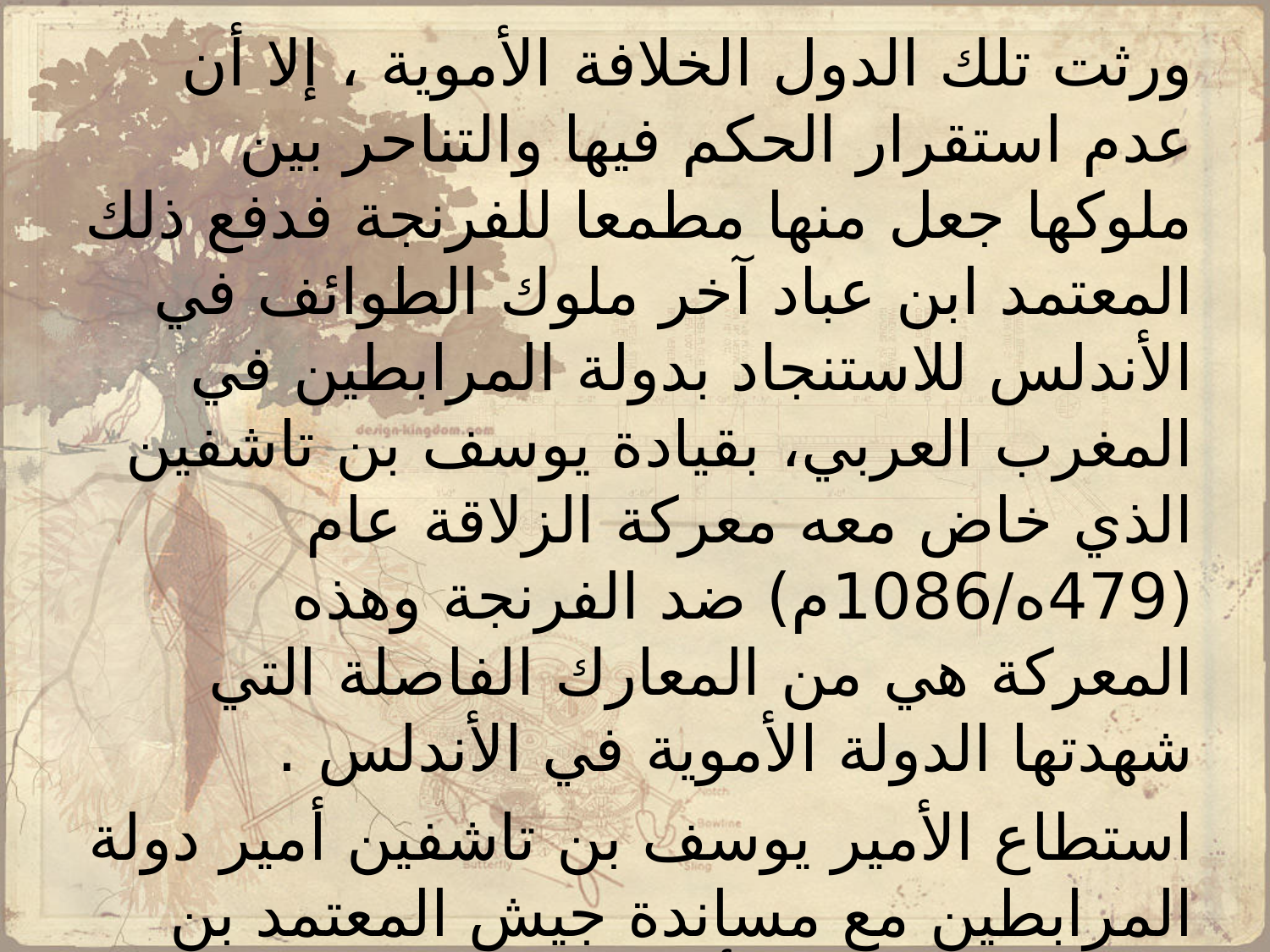

ورثت تلك الدول الخلافة الأموية ، إلا أن عدم استقرار الحكم فيها والتناحر بين ملوكها جعل منها مطمعا للفرنجة فدفع ذلك المعتمد ابن عباد آخر ملوك الطوائف في الأندلس للاستنجاد بدولة المرابطين في المغرب العربي، بقيادة يوسف بن تاشفين الذي خاض معه معركة الزلاقة عام (479ه/1086م) ضد الفرنجة وهذه المعركة هي من المعارك الفاصلة التي شهدتها الدولة الأموية في الأندلس .
استطاع الأمير يوسف بن تاشفين أمير دولة المرابطين مع مساندة جيش المعتمد بن عباد ملك إشبيلية أن يلحق هزيمة كبيرة بالجيش الإسباني بقيادة ألفونسو السادس ملك مملكة (قشتالة و ليون) في منطقة يقال لها سهل الزلاقة .
وكان لمعركة الزلاقة أثر كبير في تاريخ الأندلس ؛ لأنها أوقفت زحف الفرنجة من شمال شبه الجزيرة الأيبيرية على أراضي الأندلس .